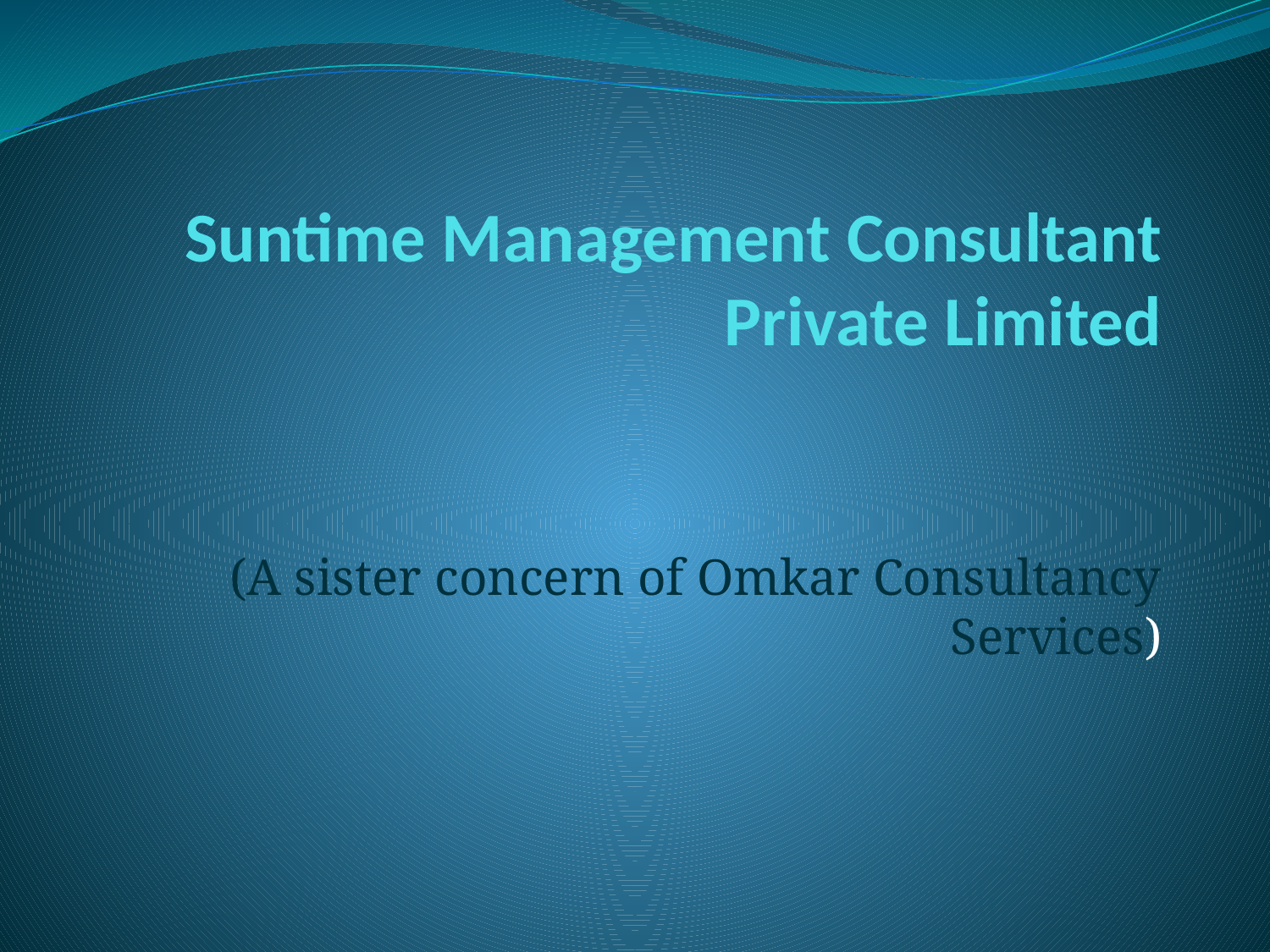

# Suntime Management Consultant Private Limited
(A sister concern of Omkar Consultancy Services)